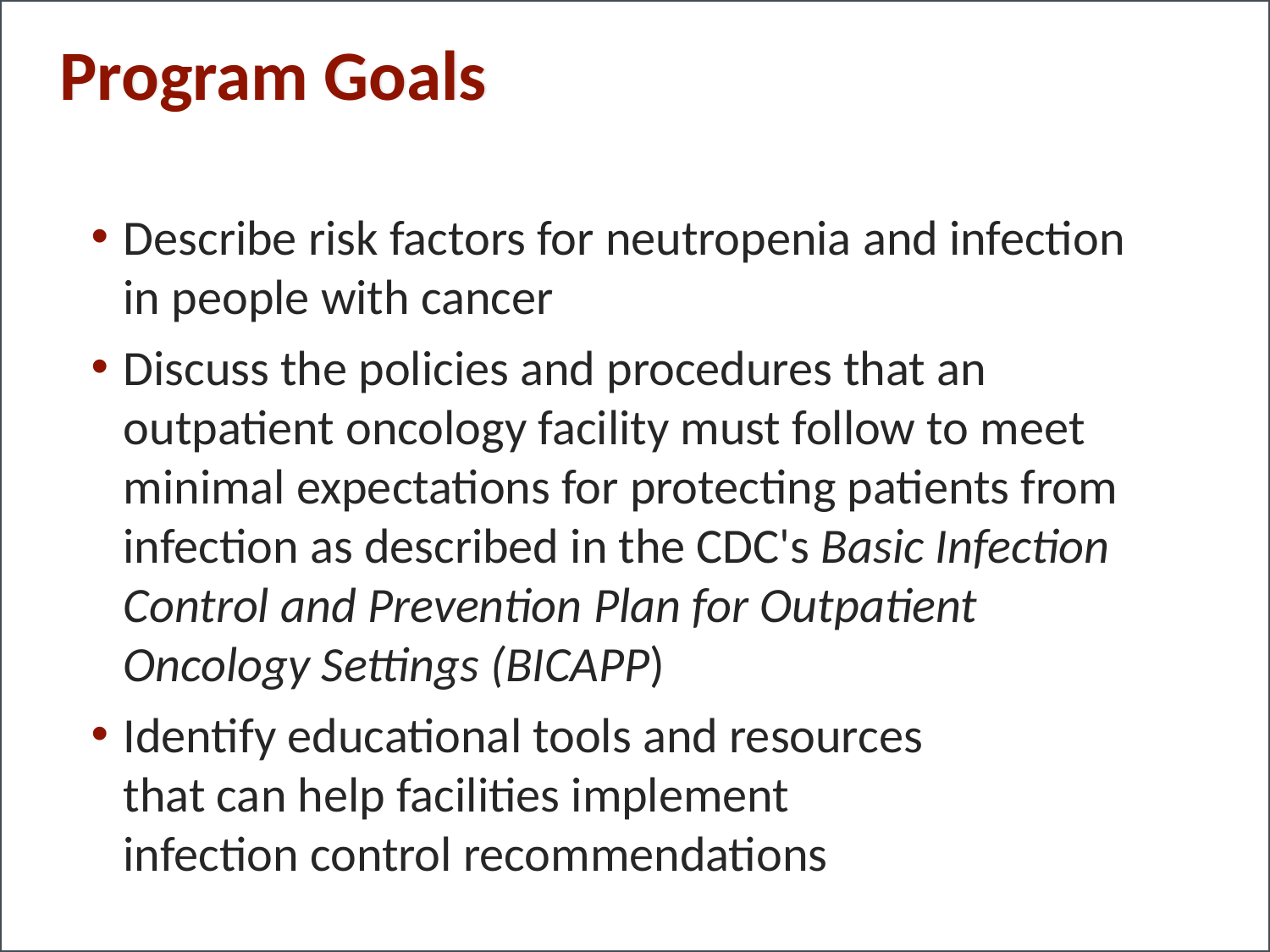

# Program Goals
Describe risk factors for neutropenia and infection in people with cancer
Discuss the policies and procedures that an outpatient oncology facility must follow to meet minimal expectations for protecting patients from infection as described in the CDC's Basic Infection Control and Prevention Plan for Outpatient Oncology Settings (BICAPP)
Identify educational tools and resources
that can help facilities implement
infection control recommendations